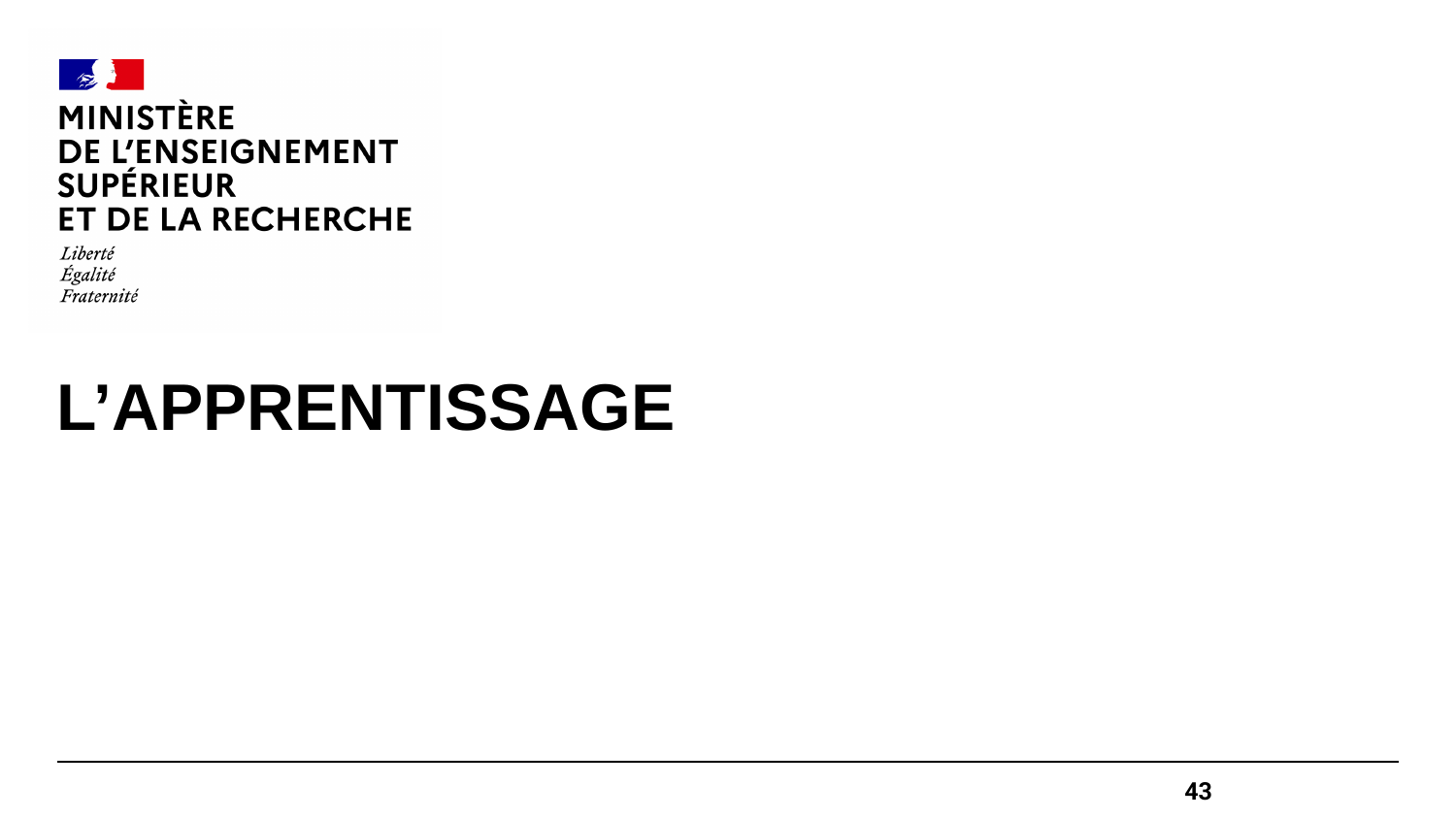

#
L’apprentissage
mai-juin 2023 - MP Toubhans
43